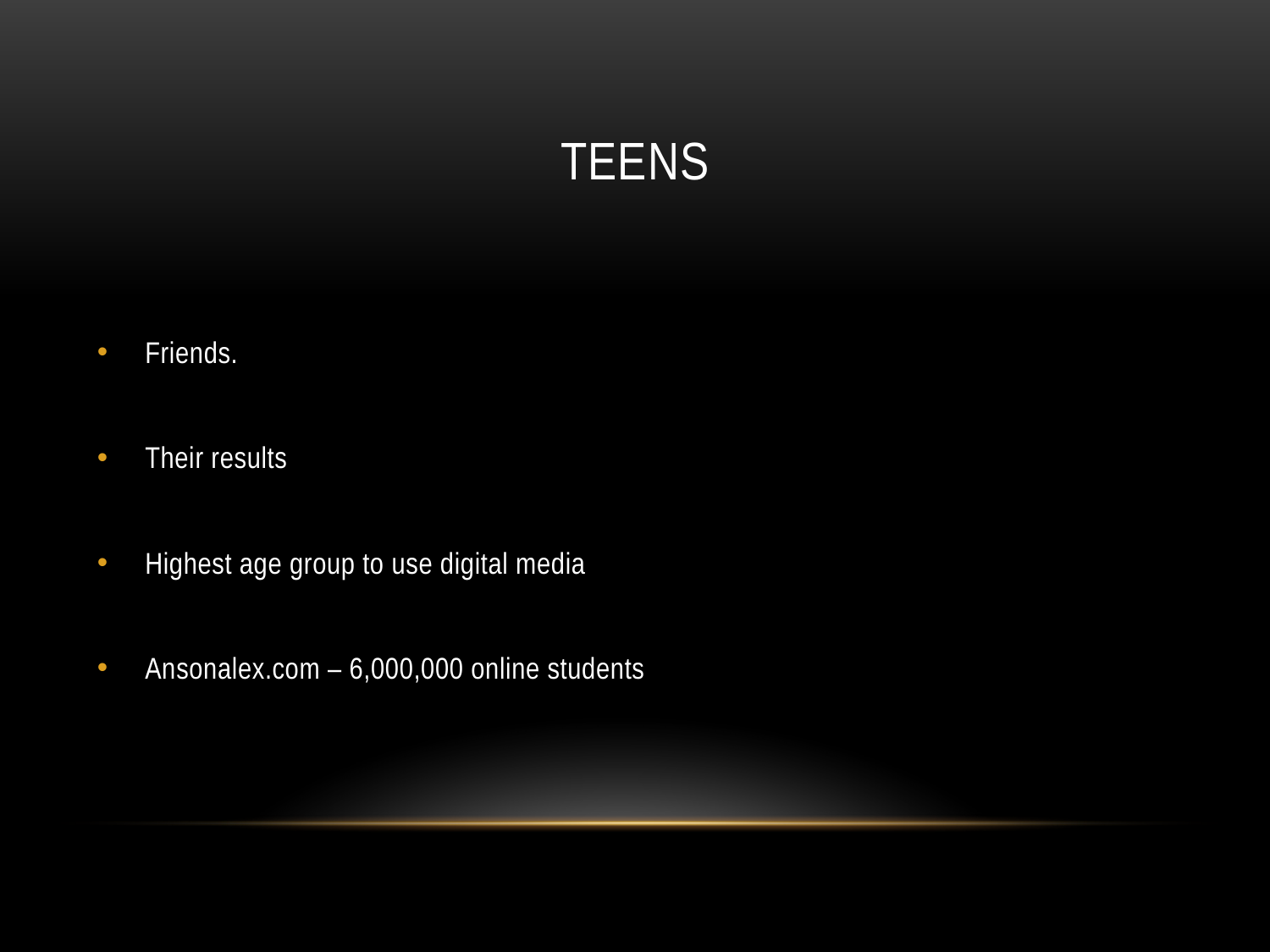

# Teens

Friends.

Their results

Highest age group to use digital media

Ansonalex.com – 6,000,000 online students